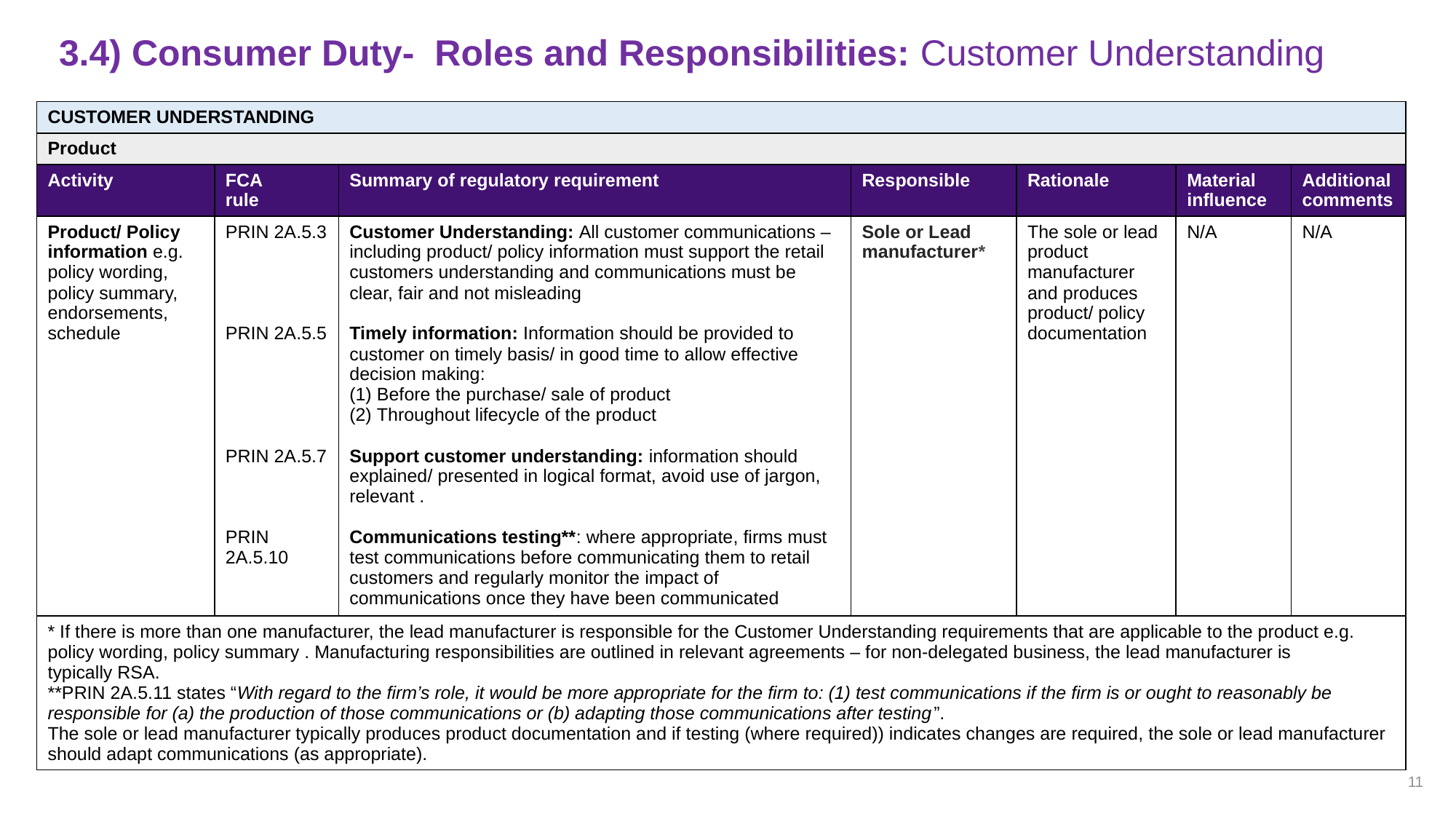

# 3.4) Consumer Duty-  Roles and Responsibilities: Customer Understanding
| CUSTOMER UNDERSTANDING |  |  |  |  |  |  |
| --- | --- | --- | --- | --- | --- | --- |
| Product |  |  |  |  |  |  |
| Activity | FCA  rule | Summary of regulatory requirement | Responsible | Rationale | Material influence | Additional comments |
| Product/ Policy information e.g. policy wording, policy summary, endorsements, schedule | PRIN 2A.5.3 PRIN 2A.5.5 PRIN 2A.5.7 PRIN 2A.5.10 | Customer Understanding: All customer communications – including product/ policy information must support the retail customers understanding and communications must be clear, fair and not misleading Timely information: Information should be provided to customer on timely basis/ in good time to allow effective decision making: Before the purchase/ sale of product Throughout lifecycle of the product Support customer understanding: information should explained/ presented in logical format, avoid use of jargon, relevant . Communications testing\*\*: where appropriate, firms must test communications before communicating them to retail customers and regularly monitor the impact of communications once they have been communicated | Sole or Lead manufacturer\* | The sole or lead product manufacturer and produces product/ policy documentation | N/A | N/A |
| \* If there is more than one manufacturer, the lead manufacturer is responsible for the Customer Understanding requirements that are applicable to the product e.g. policy wording, policy summary . Manufacturing responsibilities are outlined in relevant agreements – for non-delegated business, the lead manufacturer is typically RSA.  \*\*PRIN 2A.5.11 states “With regard to the firm’s role, it would be more appropriate for the firm to: (1) test communications if the firm is or ought to reasonably be responsible for (a) the production of those communications or (b) adapting those communications after testing”. The sole or lead manufacturer typically produces product documentation and if testing (where required)) indicates changes are required, the sole or lead manufacturer should adapt communications (as appropriate). |  |  |  |  |  |  |
11